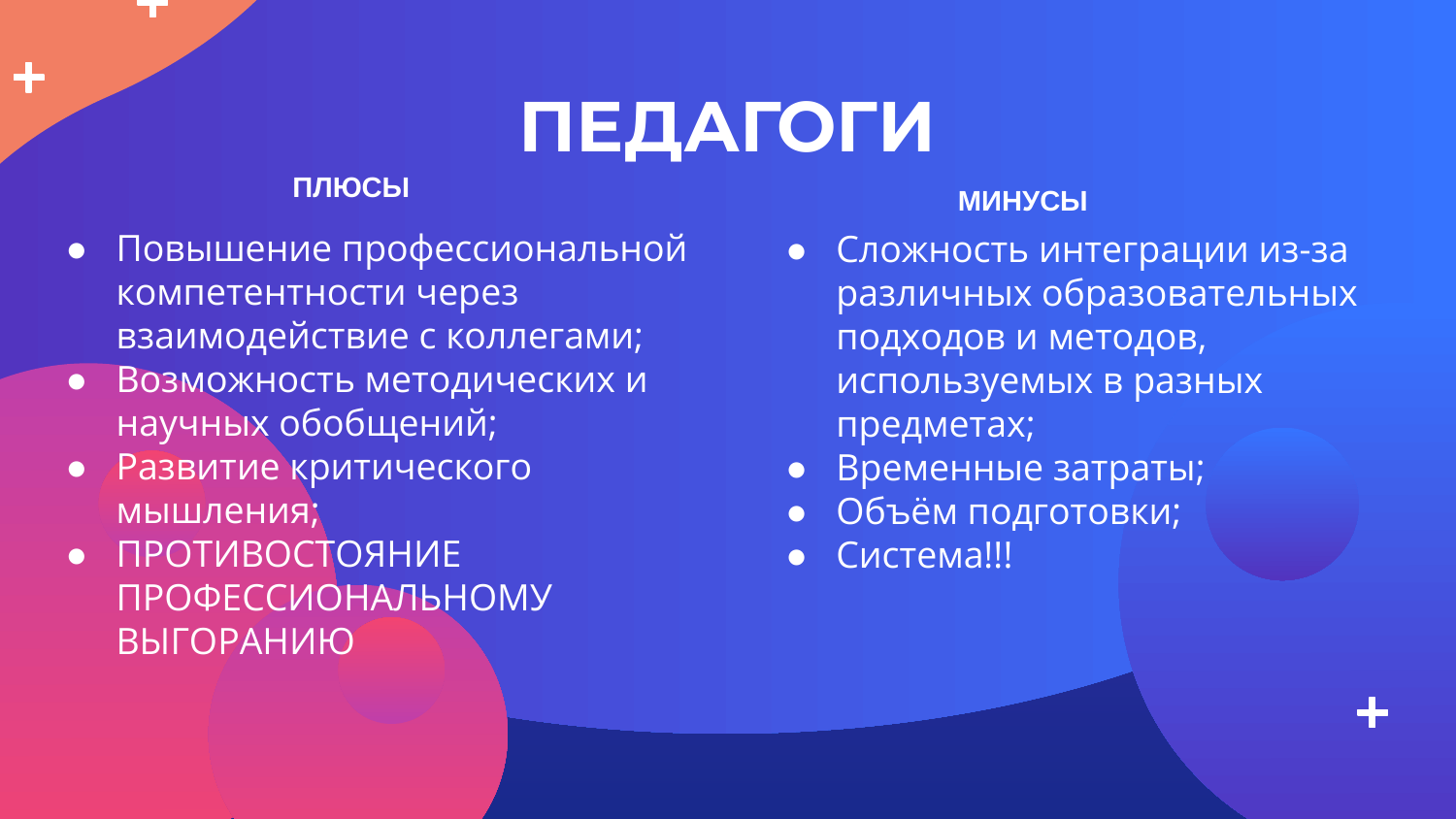

# ПЕДАГОГИ
ПЛЮСЫ
МИНУСЫ
Повышение профессиональной компетентности через взаимодействие с коллегами;
Возможность методических и научных обобщений;
Развитие критического мышления;
ПРОТИВОСТОЯНИЕ ПРОФЕССИОНАЛЬНОМУ ВЫГОРАНИЮ
Сложность интеграции из-за различных образовательных подходов и методов, используемых в разных предметах;
Временные затраты;
Объём подготовки;
Система!!!